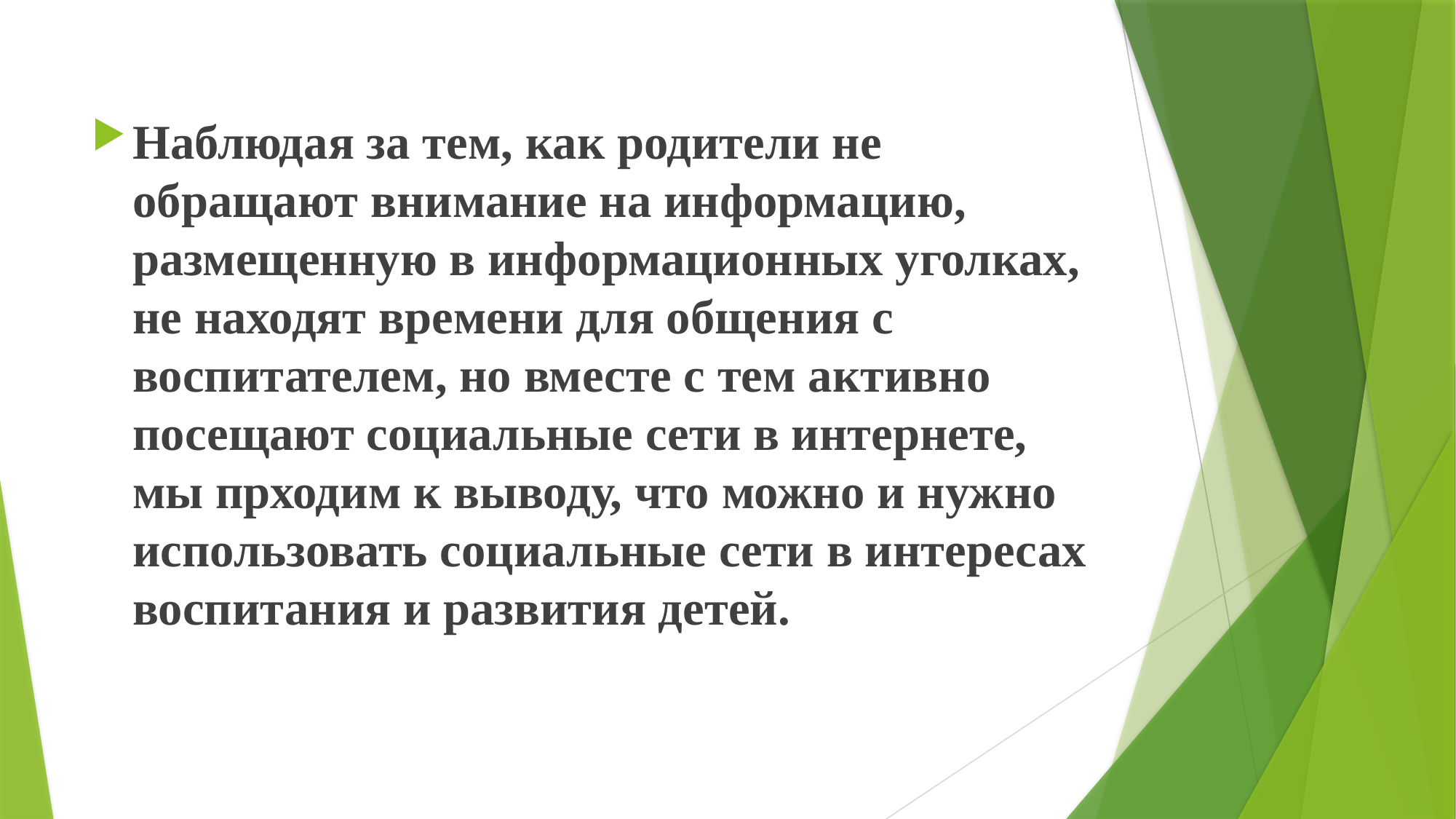

#
Наблюдая за тем, как родители не обращают внимание на информацию, размещенную в информационных уголках, не находят времени для общения с воспитателем, но вместе с тем активно посещают социальные сети в интернете, мы прходим к выводу, что можно и нужно использовать социальные сети в интересах воспитания и развития детей.